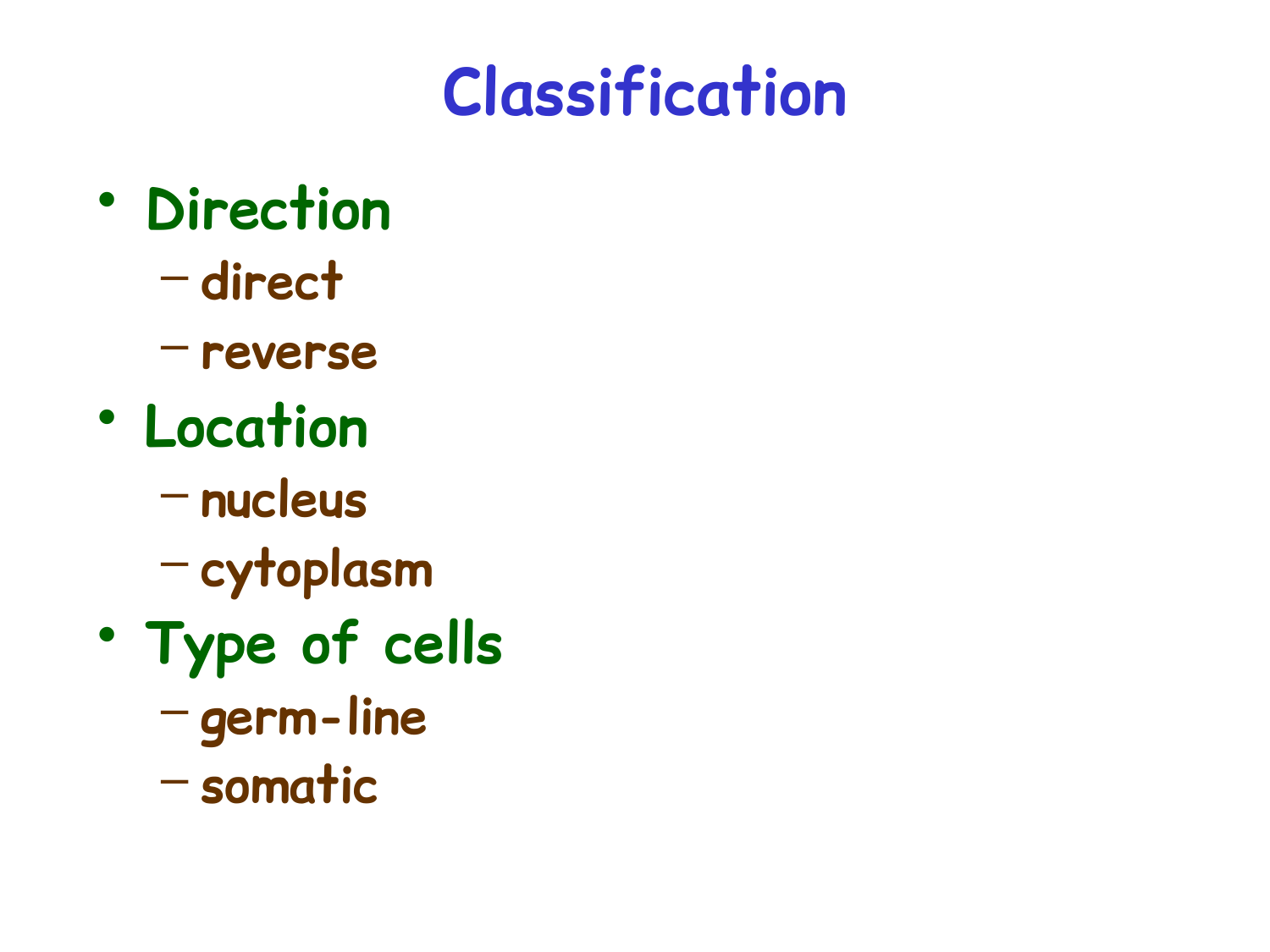

# Classification
Direction
direct
reverse
Location
nucleus
cytoplasm
Type of cells
germ-line
somatic